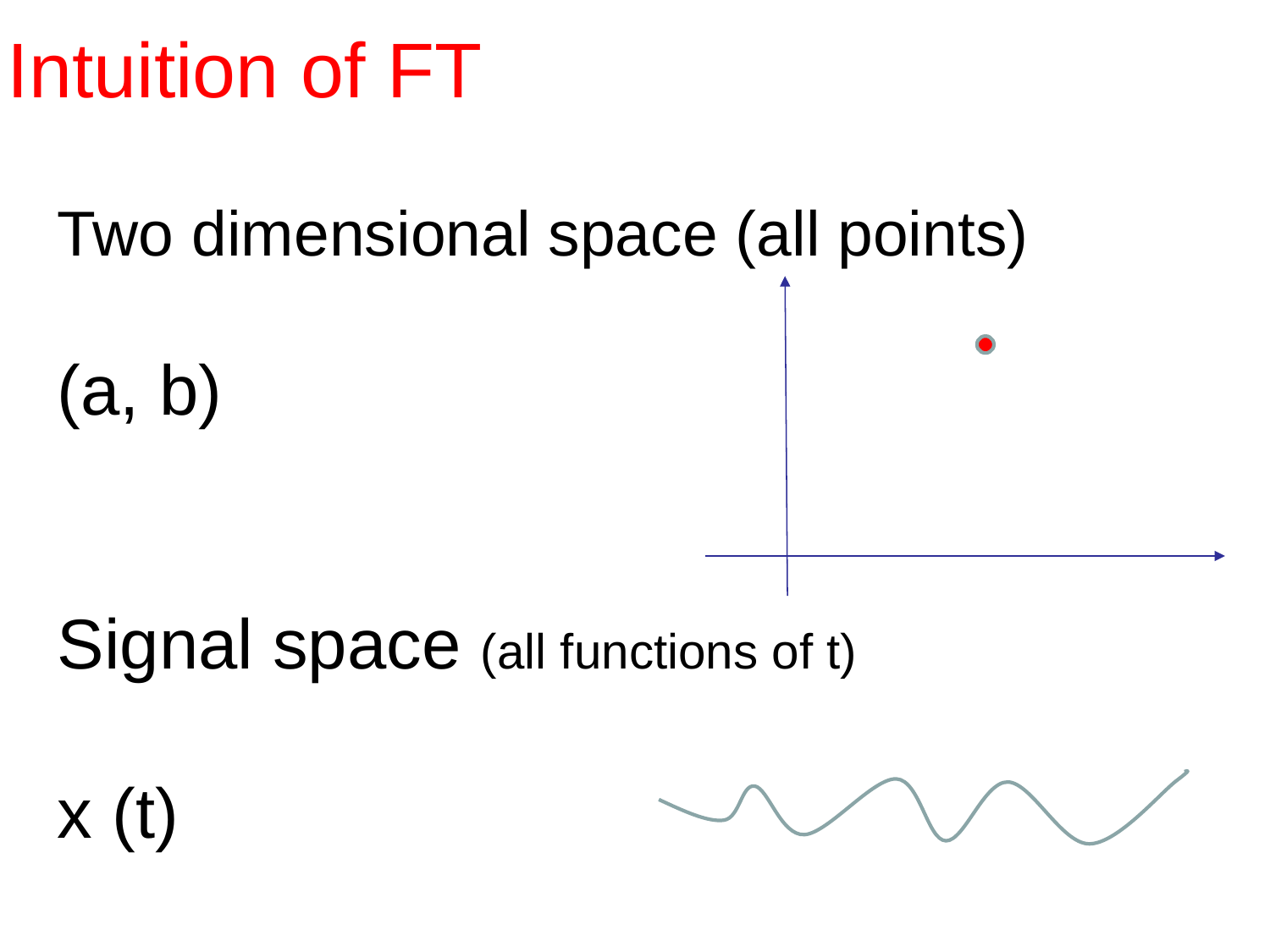

# Intuition of FT
Two dimensional space (all points)

(a, b) =  a (1,0)             + b (0,1)

Signal space (all functions of t)

x (t)  =  a sin(ω t)        +  b sin (2 ω t)